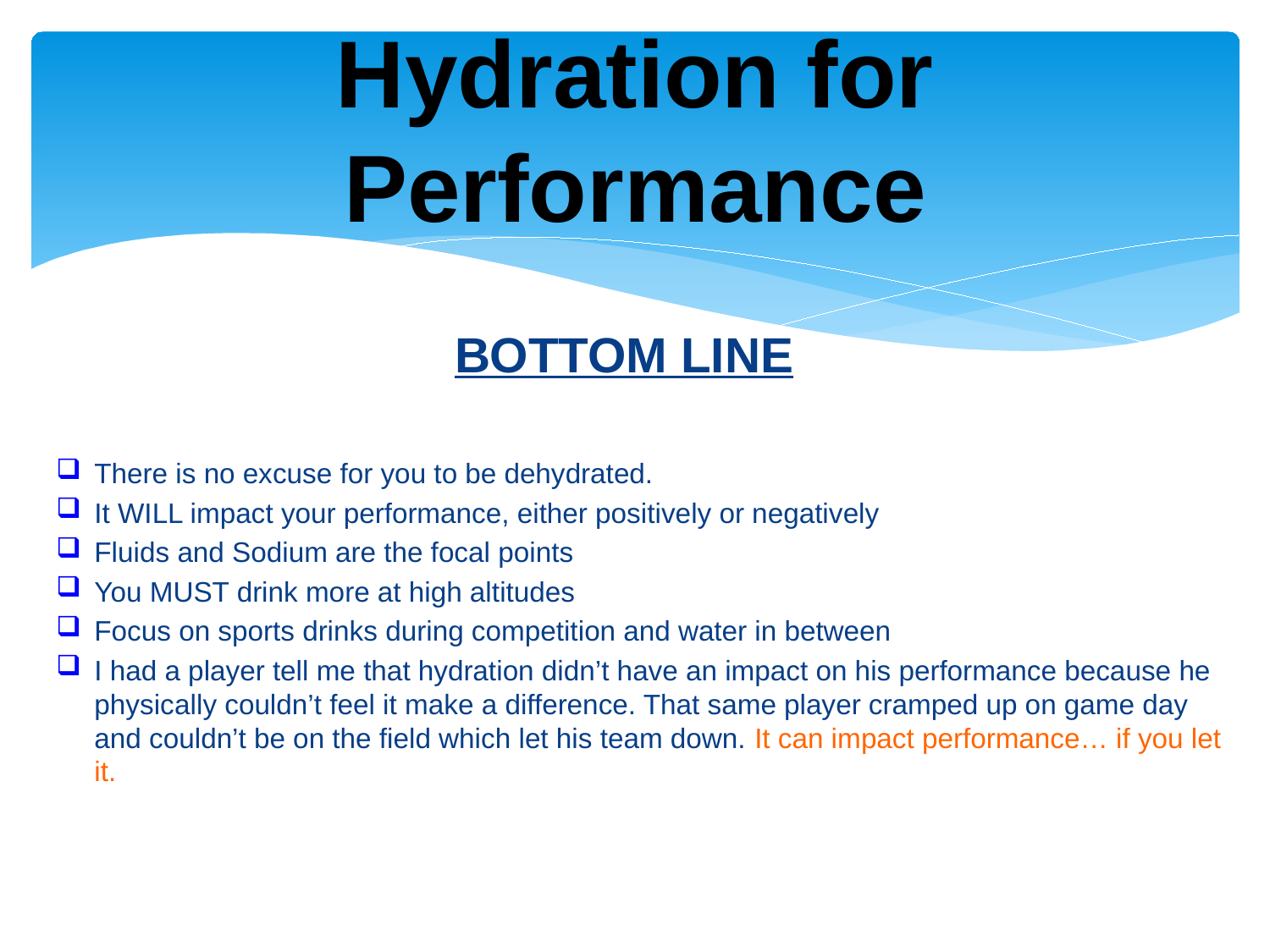

# Hydration for Performance

BOTTOM LINE

There is no excuse for you to be dehydrated.
It WILL impact your performance, either positively or negatively
Fluids and Sodium are the focal points
You MUST drink more at high altitudes
Focus on sports drinks during competition and water in between
I had a player tell me that hydration didn’t have an impact on his performance because he physically couldn’t feel it make a difference. That same player cramped up on game day and couldn’t be on the field which let his team down. It can impact performance… if you let it.